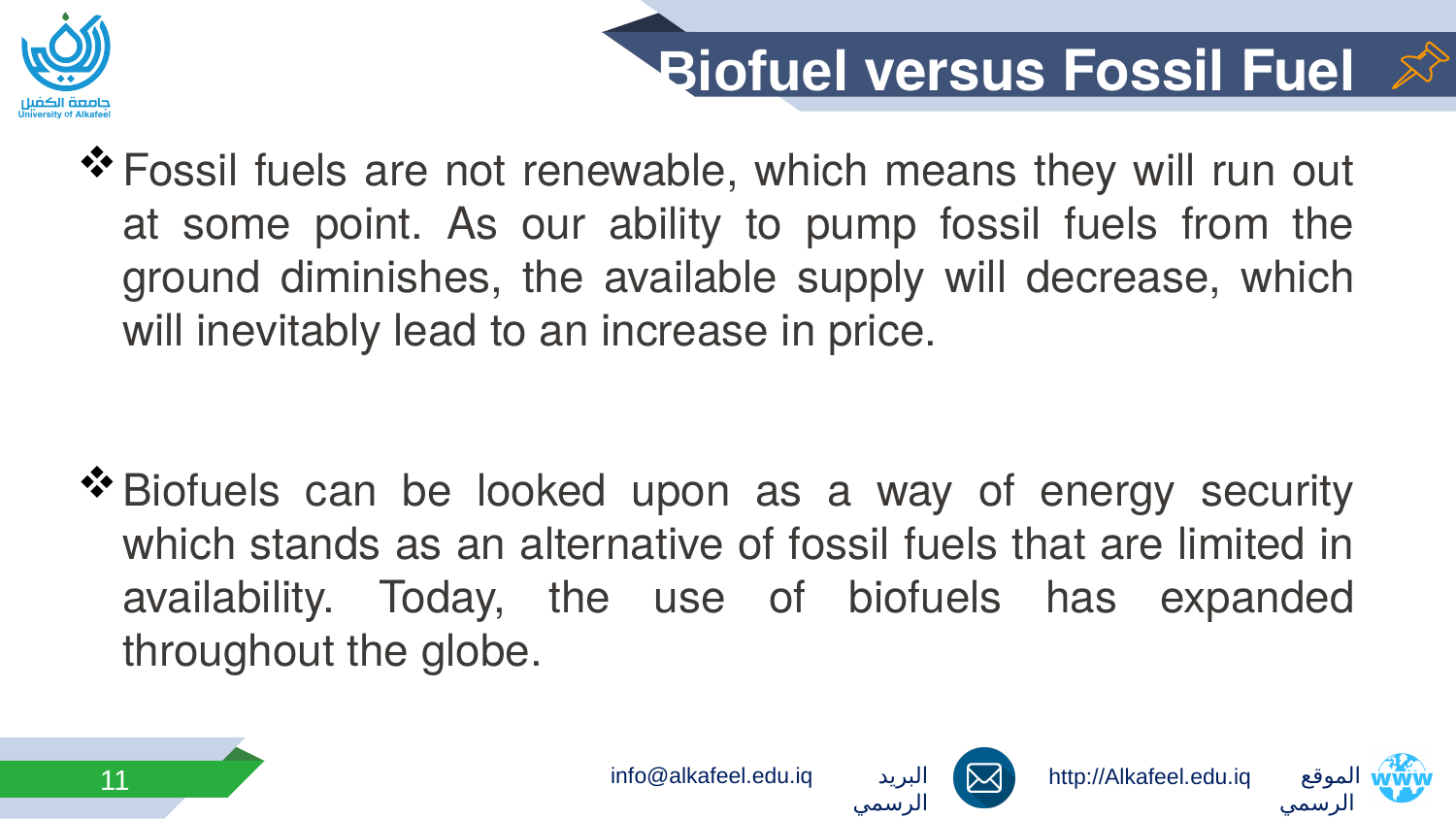

# Biofuel versus Fossil Fuel
Fossil fuels are not renewable, which means they will run out at some point. As our ability to pump fossil fuels from the ground diminishes, the available supply will decrease, which will inevitably lead to an increase in price.

Biofuels can be looked upon as a way of energy security which stands as an alternative of fossil fuels that are limited in availability. Today, the use of biofuels has expanded throughout the globe.
11